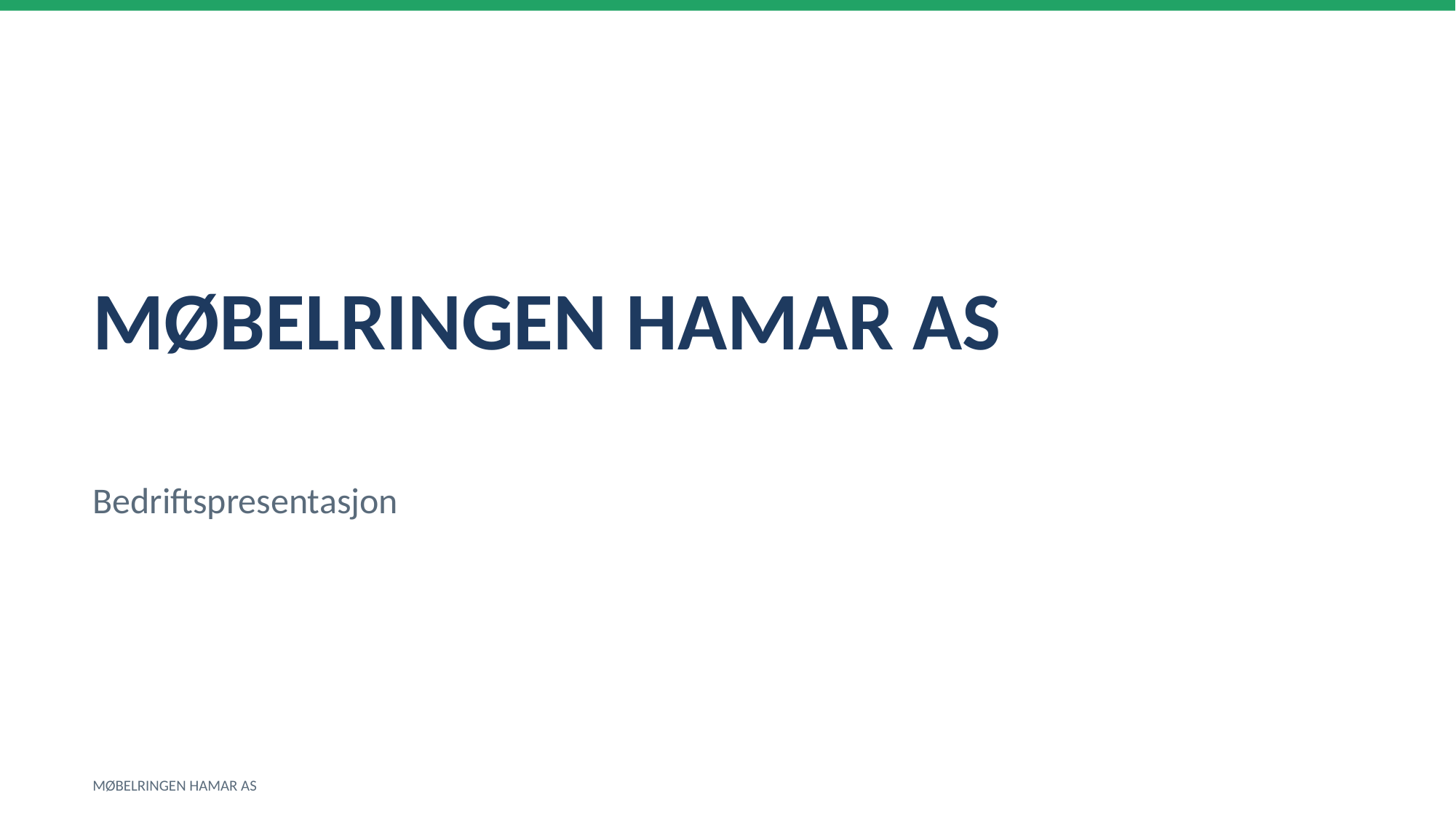

MØBELRINGEN HAMAR AS
Bedriftspresentasjon
MØBELRINGEN HAMAR AS